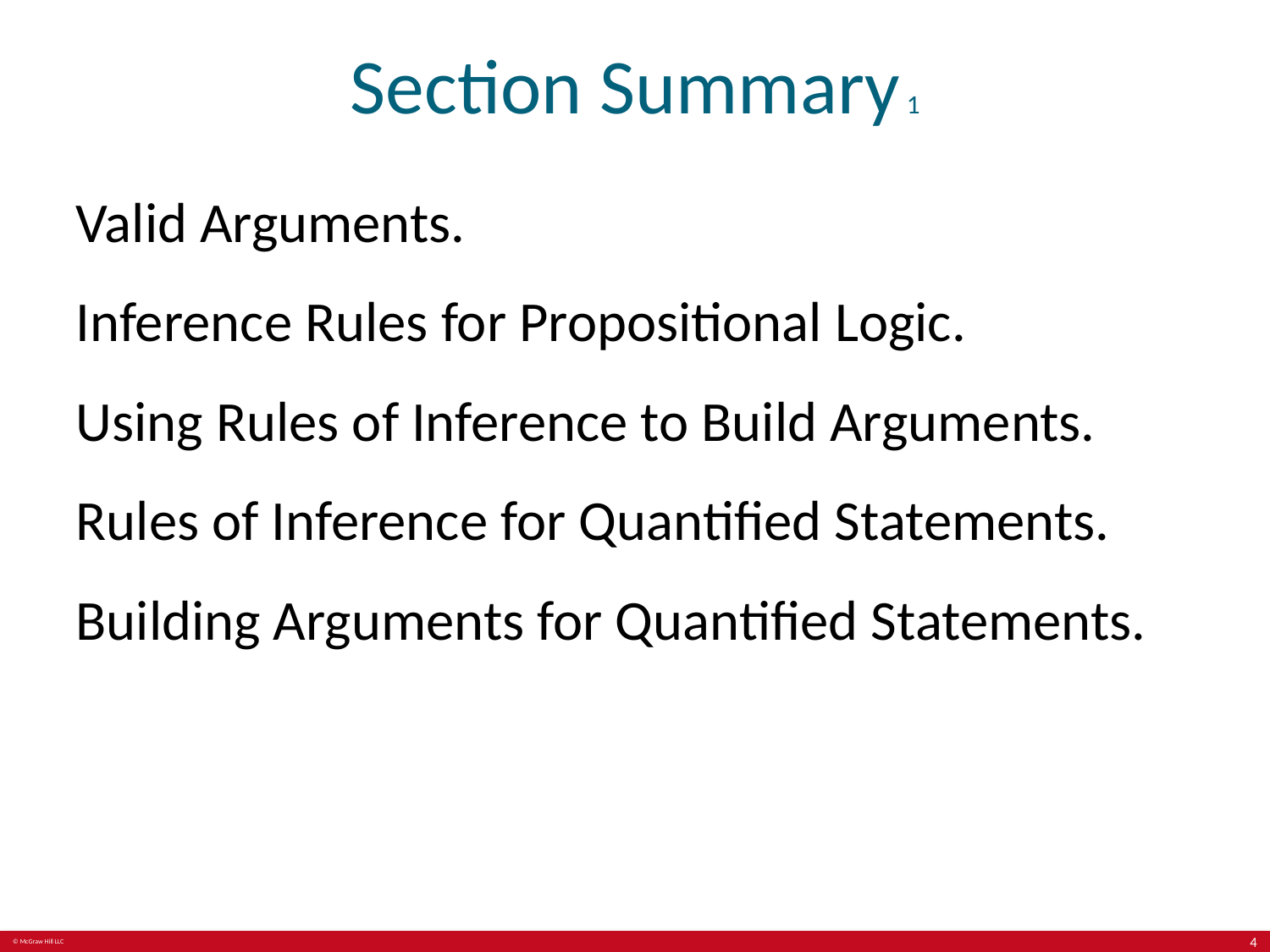

# Section Summary 1
Valid Arguments.
Inference Rules for Propositional Logic.
Using Rules of Inference to Build Arguments.
Rules of Inference for Quantified Statements.
Building Arguments for Quantified Statements.
4